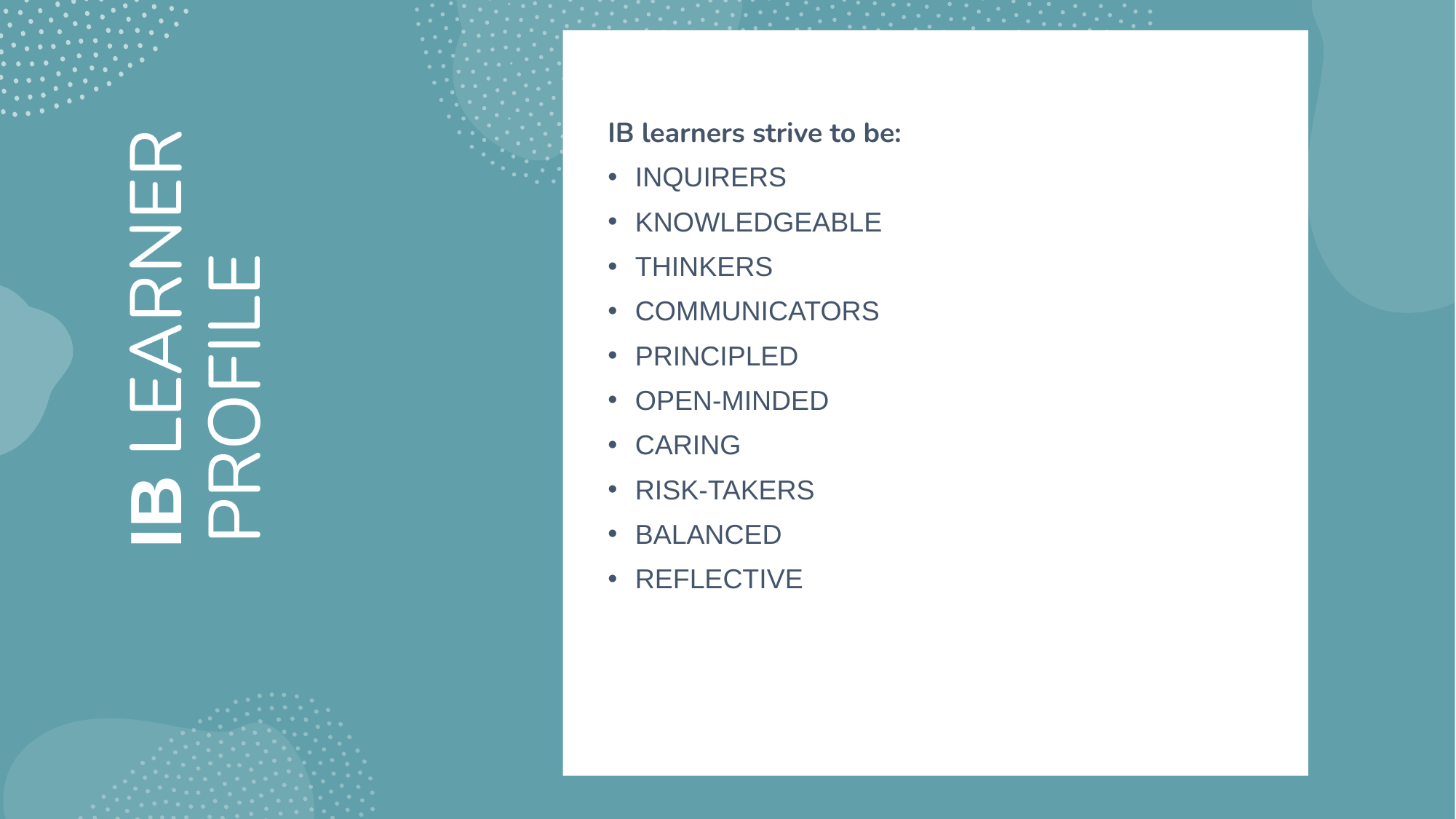

IB learners strive to be:
INQUIRERS
KNOWLEDGEABLE
THINKERS
COMMUNICATORS
PRINCIPLED
OPEN-MINDED
CARING
RISK-TAKERS
BALANCED
REFLECTIVE

# IB LEARNER PROFILE